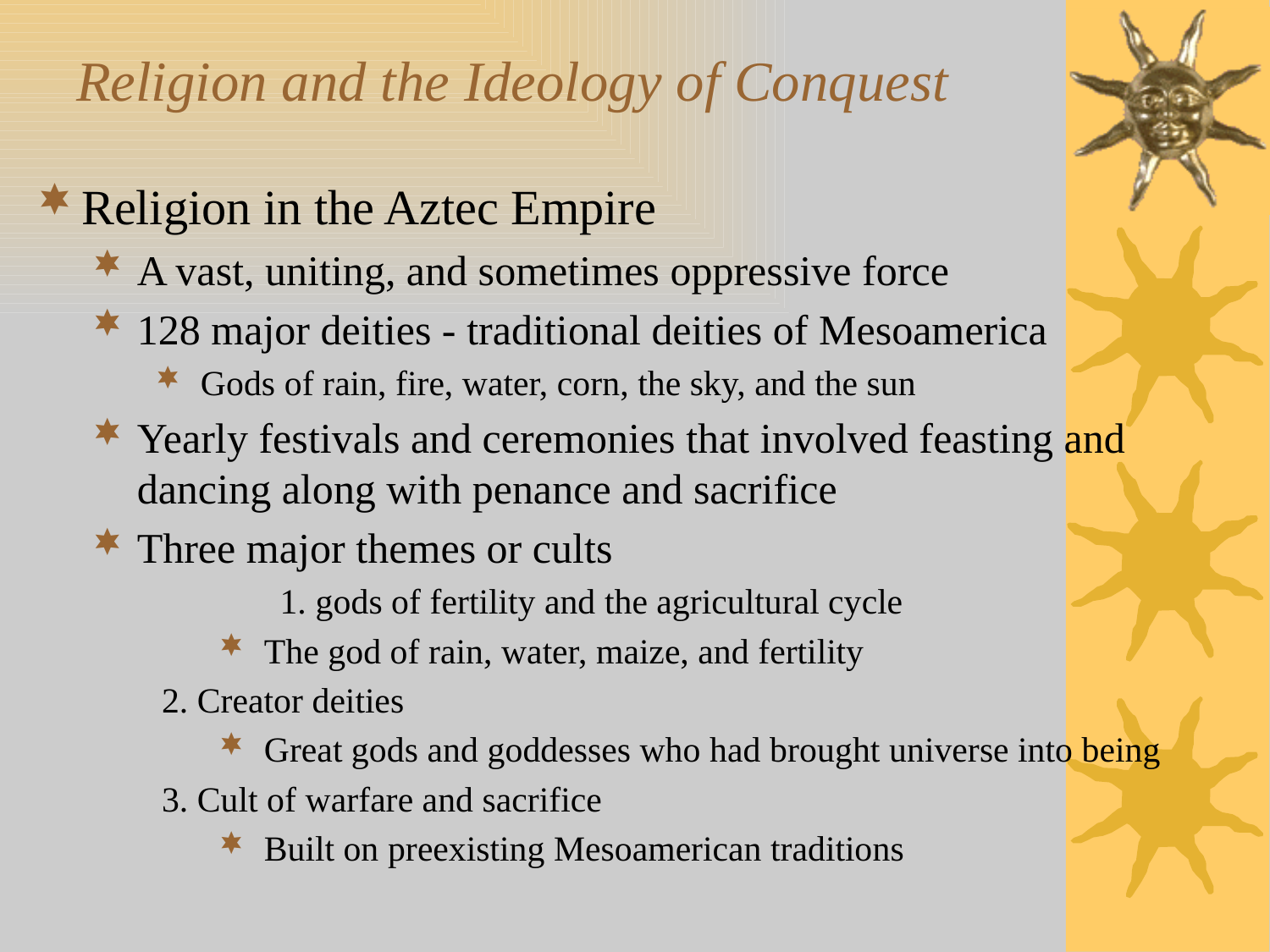

# Religion and the Ideology of Conquest
Religion in the Aztec Empire
A vast, uniting, and sometimes oppressive force
128 major deities - traditional deities of Mesoamerica
Gods of rain, fire, water, corn, the sky, and the sun
Yearly festivals and ceremonies that involved feasting and dancing along with penance and sacrifice
Three major themes or cults
	1. gods of fertility and the agricultural cycle
The god of rain, water, maize, and fertility
 2. Creator deities
Great gods and goddesses who had brought universe into being
 3. Cult of warfare and sacrifice
Built on preexisting Mesoamerican traditions